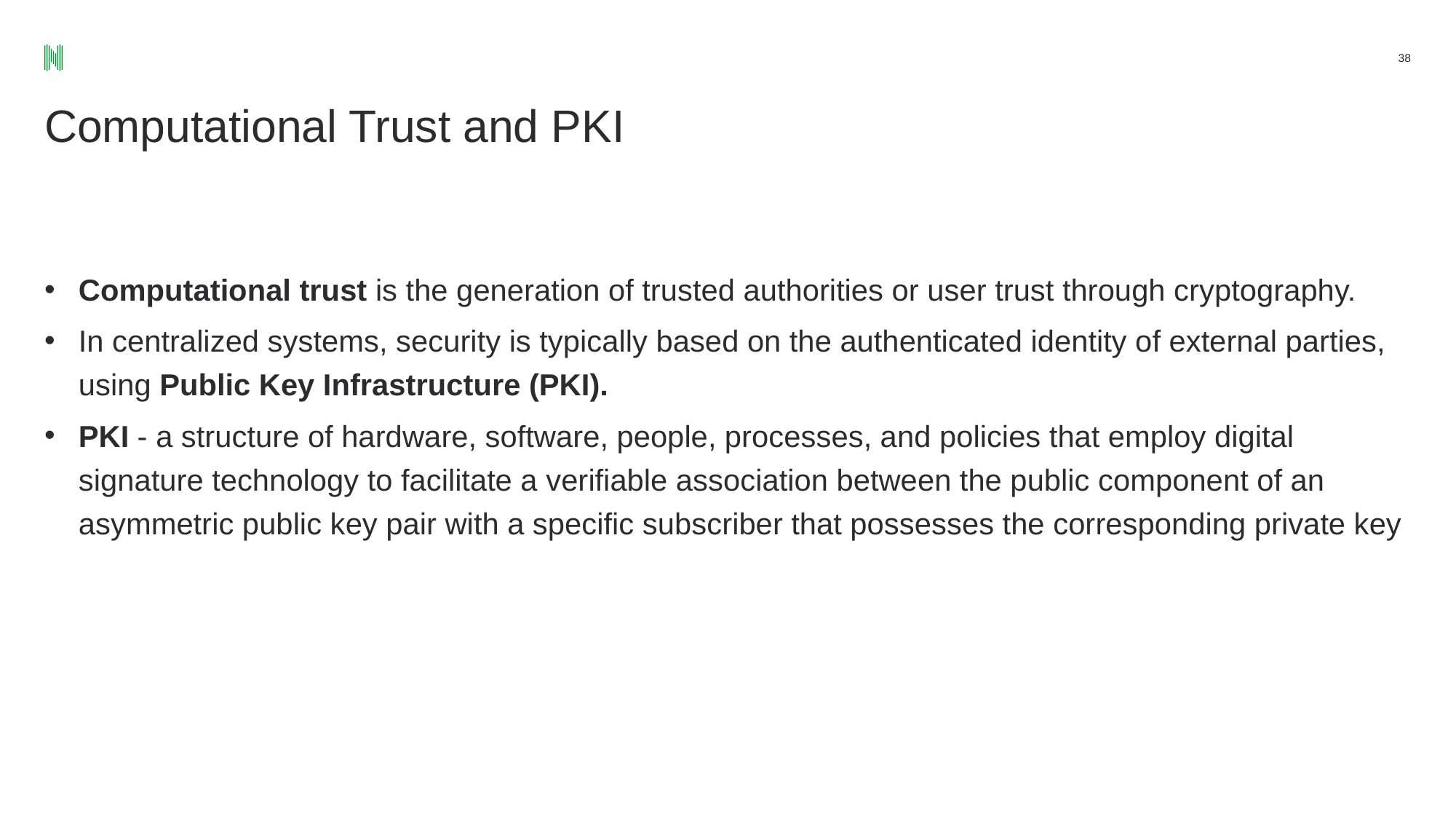

38
# Computational Trust and PKI
Computational trust is the generation of trusted authorities or user trust through cryptography.
In centralized systems, security is typically based on the authenticated identity of external parties, using Public Key Infrastructure (PKI).
PKI - a structure of hardware, software, people, processes, and policies that employ digital signature technology to facilitate a verifiable association between the public component of an asymmetric public key pair with a specific subscriber that possesses the corresponding private key